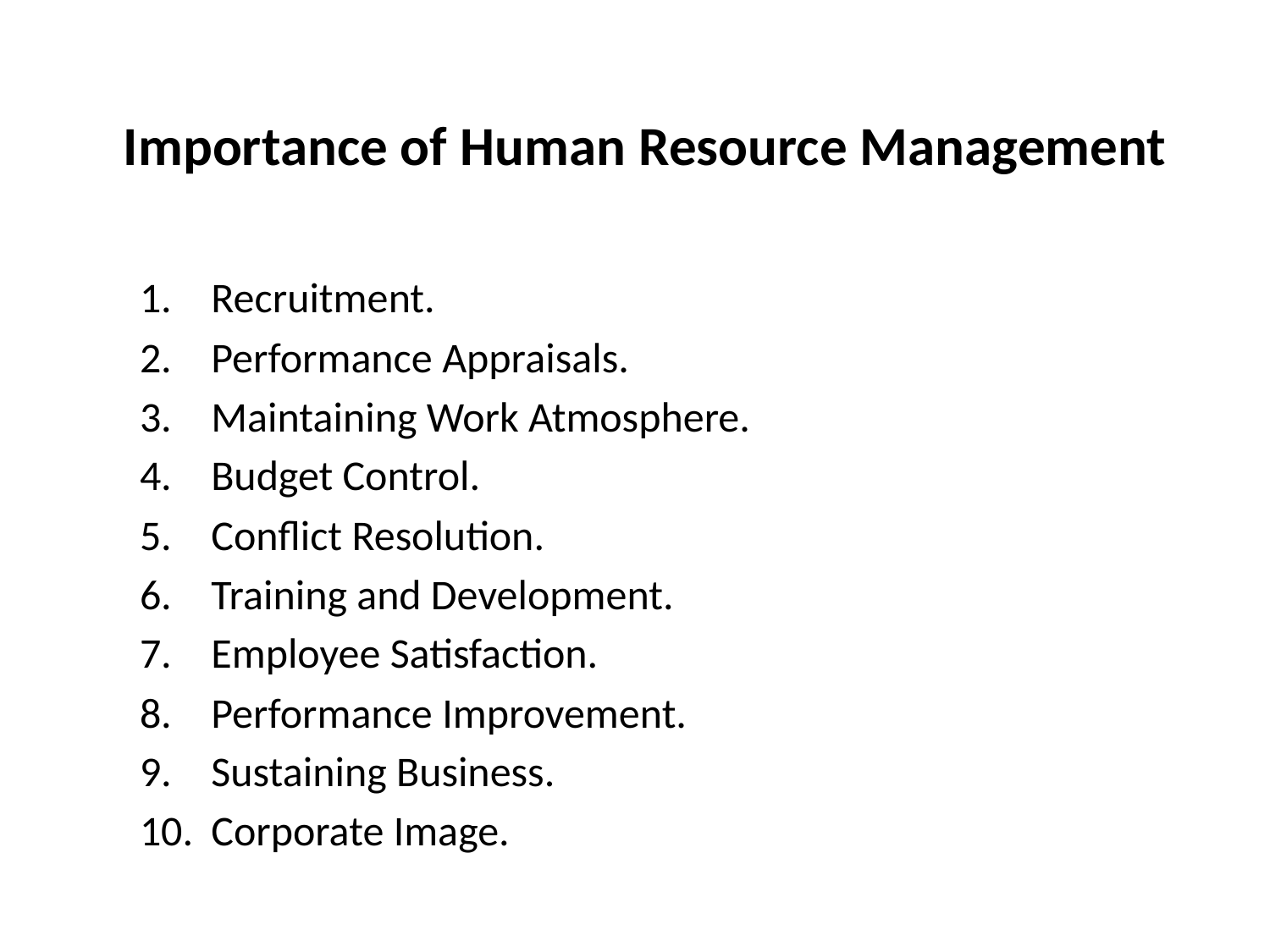

# Importance of Human Resource Management
Recruitment.
Performance Appraisals.
Maintaining Work Atmosphere.
Budget Control.
Conflict Resolution.
Training and Development.
Employee Satisfaction.
Performance Improvement.
Sustaining Business.
Corporate Image.